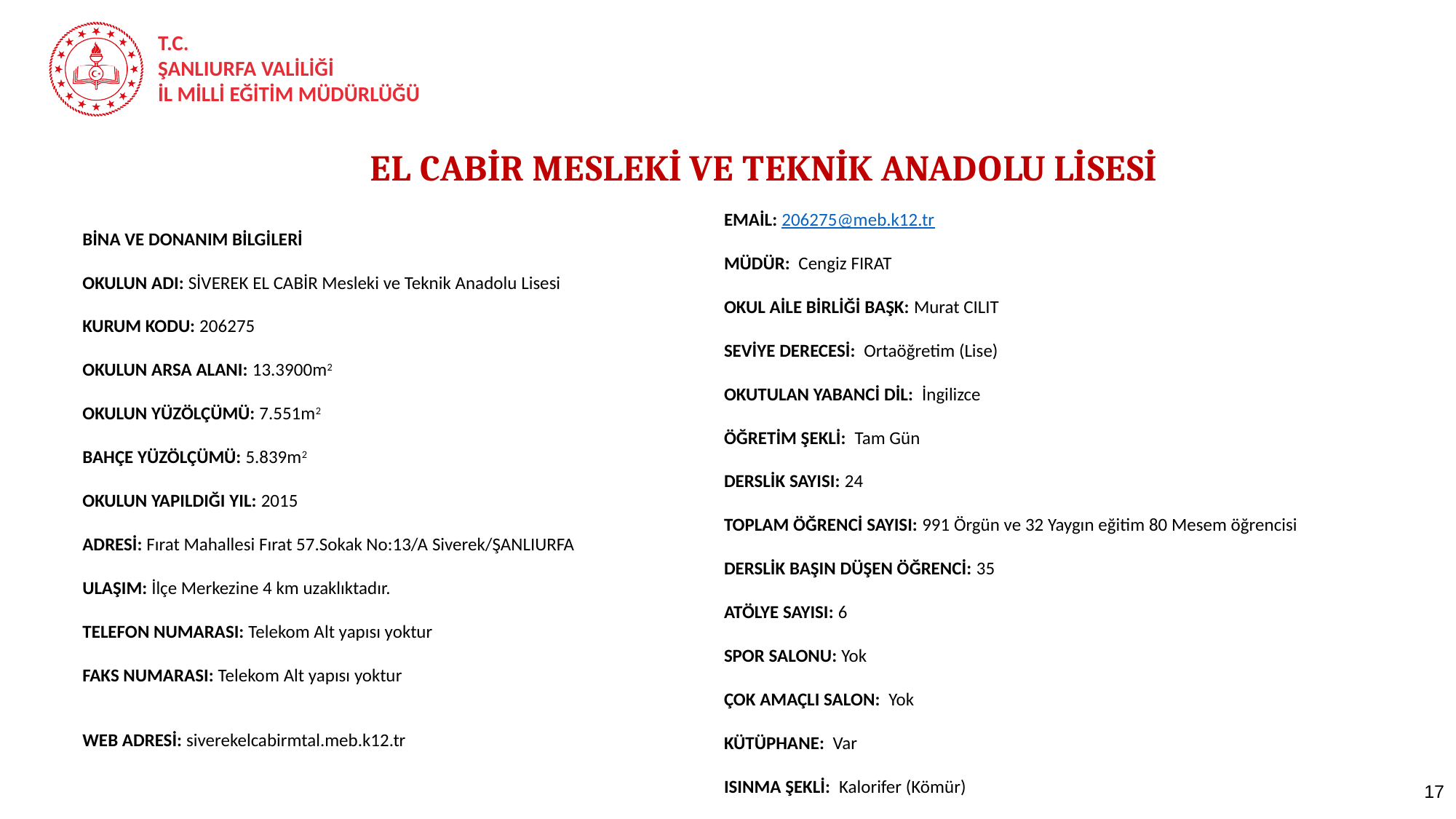

EL CABİR MESLEKİ VE TEKNİK ANADOLU LİSESİ

BİNA VE DONANIM BİLGİLERİ

OKULUN ADI: SİVEREK EL CABİR Mesleki ve Teknik Anadolu Lisesi

KURUM KODU: 206275

OKULUN ARSA ALANI: 13.3900m2

OKULUN YÜZÖLÇÜMÜ: 7.551m2

BAHÇE YÜZÖLÇÜMÜ: 5.839m2

OKULUN YAPILDIĞI YIL: 2015

ADRESİ: Fırat Mahallesi Fırat 57.Sokak No:13/A Siverek/ŞANLIURFA

ULAŞIM: İlçe Merkezine 4 km uzaklıktadır.

TELEFON NUMARASI: Telekom Alt yapısı yoktur

FAKS NUMARASI: Telekom Alt yapısı yoktur

WEB ADRESİ: siverekelcabirmtal.meb.k12.tr

EMAİL: 206275@meb.k12.tr

MÜDÜR:  Cengiz FIRAT

OKUL AİLE BİRLİĞİ BAŞK: Murat CILIT

SEVİYE DERECESİ:  Ortaöğretim (Lise)

OKUTULAN YABANCİ DİL:  İngilizce

ÖĞRETİM ŞEKLİ:  Tam Gün

DERSLİK SAYISI: 24

TOPLAM ÖĞRENCİ SAYISI: 991 Örgün ve 32 Yaygın eğitim 80 Mesem öğrencisi

DERSLİK BAŞIN DÜŞEN ÖĞRENCİ: 35

ATÖLYE SAYISI: 6

SPOR SALONU: Yok

ÇOK AMAÇLI SALON:  Yok

KÜTÜPHANE:  Var

ISINMA ŞEKLİ:  Kalorifer (Kömür)